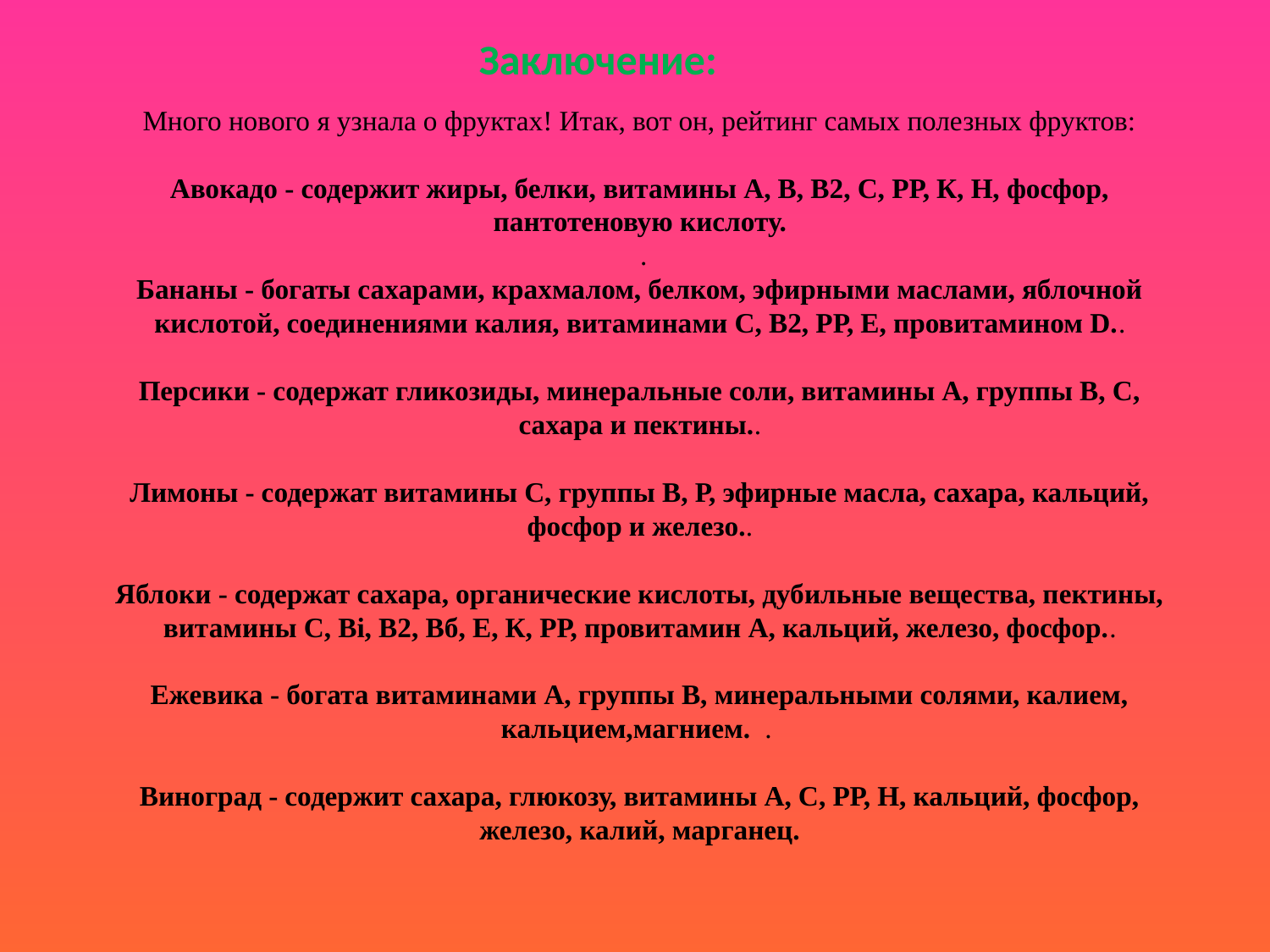

Заключение:
Много нового я узнала о фруктах! Итак, вот он, рейтинг самых полезных фруктов:
Авокадо - содержит жиры, белки, витамины A, B, B2, С, РР, К, Н, фосфор, пантотеновую кислоту.
 .
Бананы - богаты сахарами, крахмалом, белком, эфирными маслами, яблочной кислотой, соединениями калия, витаминами С, В2, РР, Е, провитамином D..
Персики - содержат гликозиды, минеральные соли, витамины А, группы В, С, сахара и пектины..
Лимоны - содержат витамины С, группы В, Р, эфирные масла, сахара, кальций, фосфор и железо..
Яблоки - содержат сахара, органические кислоты, дубильные вещества, пектины, витамины С, Bi, B2, Вб, Е, К, РР, провитамин А, кальций, железо, фосфор..
Ежевика - богата витаминами А, группы В, минеральными солями, калием, кальцием,магнием.  . 
Виноград - содержит сахара, глюкозу, витамины А, С, РР, Н, кальций, фосфор, железо, калий, марганец.